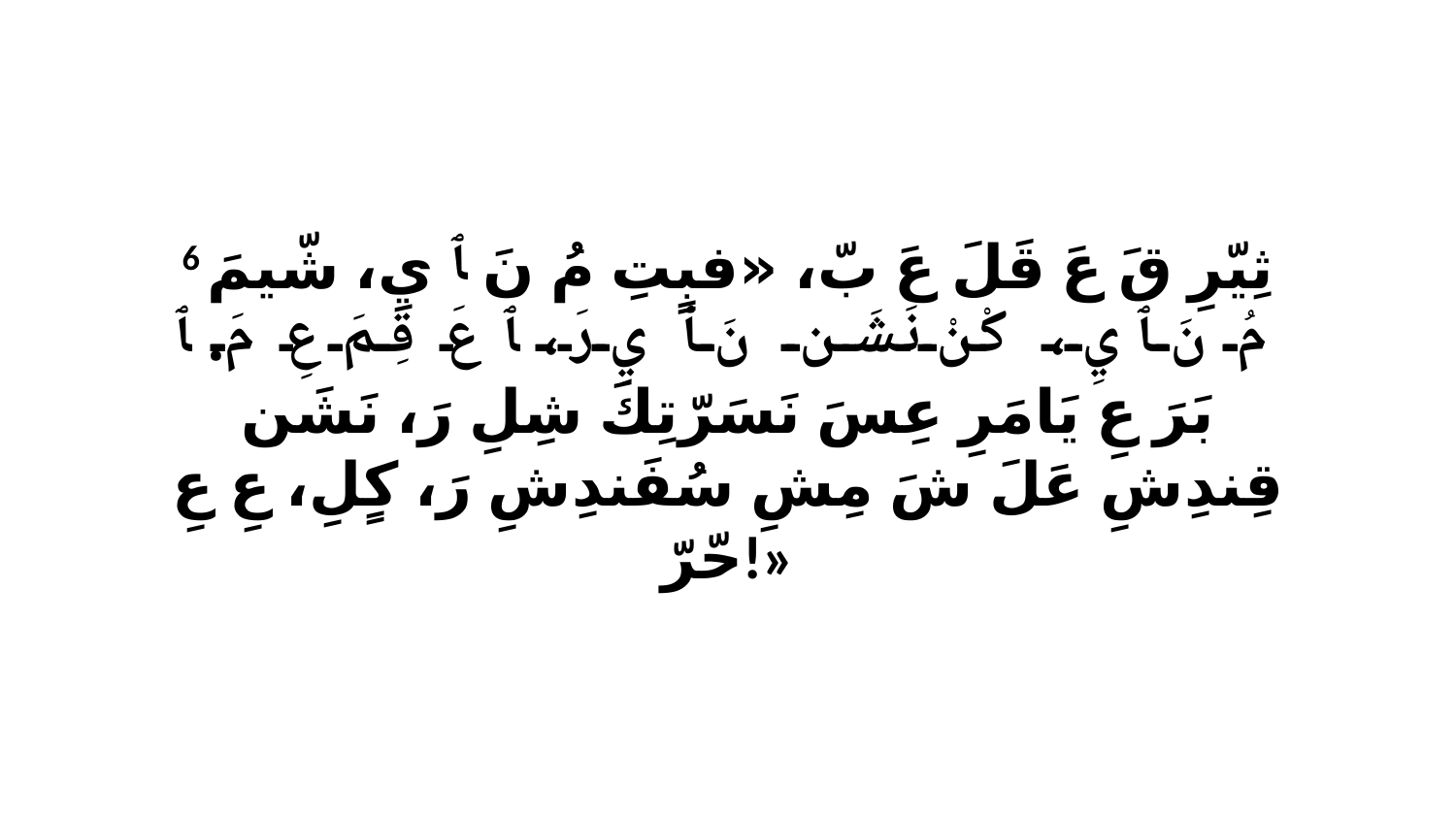

6 ثِيّرِ قَ عَ قَلَ عَ بّ، «فبٍتِ مُ نَ ﭑ يِ، شّيمَ مُ نَ ﭑ يِ، كْنْ نَشَن نَ ﭑ يِ رَ، ﭑ عَ قِمَ عِ مَ. ﭑ بَرَ عِ يَامَرِ عِسَ نَسَرّتِكَ شِلِ رَ، نَشَن قِندِشِ عَلَ شَ مِشِ سُفَندِشِ رَ، كٍلِ، عِ عِ حّرّ!»